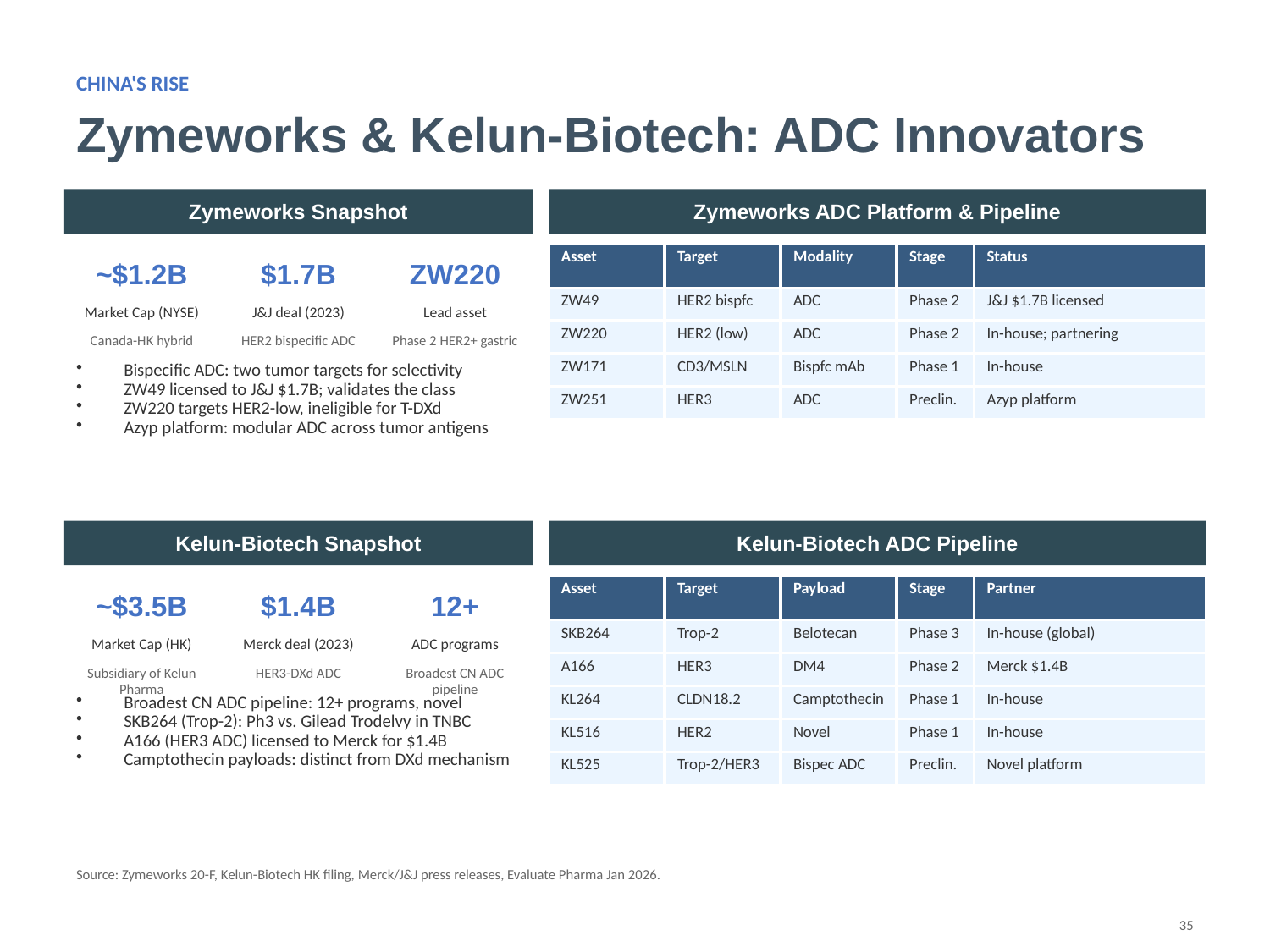

CHINA'S RISE
Zymeworks & Kelun-Biotech: ADC Innovators
Zymeworks Snapshot
Zymeworks ADC Platform & Pipeline
~$1.2B
$1.7B
ZW220
| Asset | Target | Modality | Stage | Status |
| --- | --- | --- | --- | --- |
| ZW49 | HER2 bispfc | ADC | Phase 2 | J&J $1.7B licensed |
| ZW220 | HER2 (low) | ADC | Phase 2 | In-house; partnering |
| ZW171 | CD3/MSLN | Bispfc mAb | Phase 1 | In-house |
| ZW251 | HER3 | ADC | Preclin. | Azyp platform |
Market Cap (NYSE)
J&J deal (2023)
Lead asset
Canada-HK hybrid
HER2 bispecific ADC
Phase 2 HER2+ gastric
Bispecific ADC: two tumor targets for selectivity
ZW49 licensed to J&J $1.7B; validates the class
ZW220 targets HER2-low, ineligible for T-DXd
Azyp platform: modular ADC across tumor antigens
Kelun-Biotech Snapshot
Kelun-Biotech ADC Pipeline
~$3.5B
$1.4B
12+
| Asset | Target | Payload | Stage | Partner |
| --- | --- | --- | --- | --- |
| SKB264 | Trop-2 | Belotecan | Phase 3 | In-house (global) |
| A166 | HER3 | DM4 | Phase 2 | Merck $1.4B |
| KL264 | CLDN18.2 | Camptothecin | Phase 1 | In-house |
| KL516 | HER2 | Novel | Phase 1 | In-house |
| KL525 | Trop-2/HER3 | Bispec ADC | Preclin. | Novel platform |
Market Cap (HK)
Merck deal (2023)
ADC programs
Subsidiary of Kelun Pharma
HER3-DXd ADC
Broadest CN ADC pipeline
Broadest CN ADC pipeline: 12+ programs, novel
SKB264 (Trop-2): Ph3 vs. Gilead Trodelvy in TNBC
A166 (HER3 ADC) licensed to Merck for $1.4B
Camptothecin payloads: distinct from DXd mechanism
Source: Zymeworks 20-F, Kelun-Biotech HK filing, Merck/J&J press releases, Evaluate Pharma Jan 2026.
35